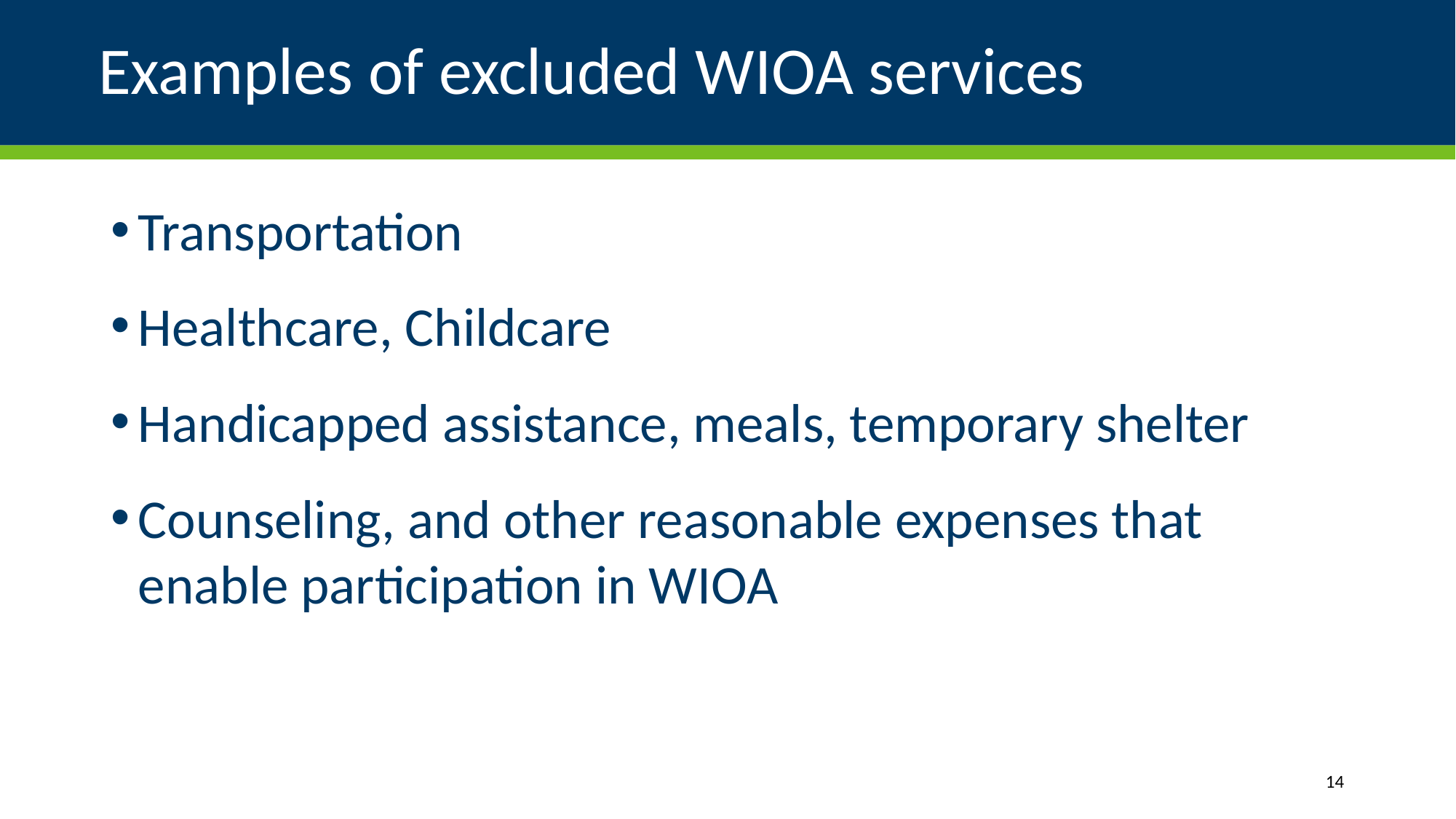

# Examples of excluded WIOA services
Transportation
Healthcare, Childcare
Handicapped assistance, meals, temporary shelter
Counseling, and other reasonable expenses that enable participation in WIOA
14